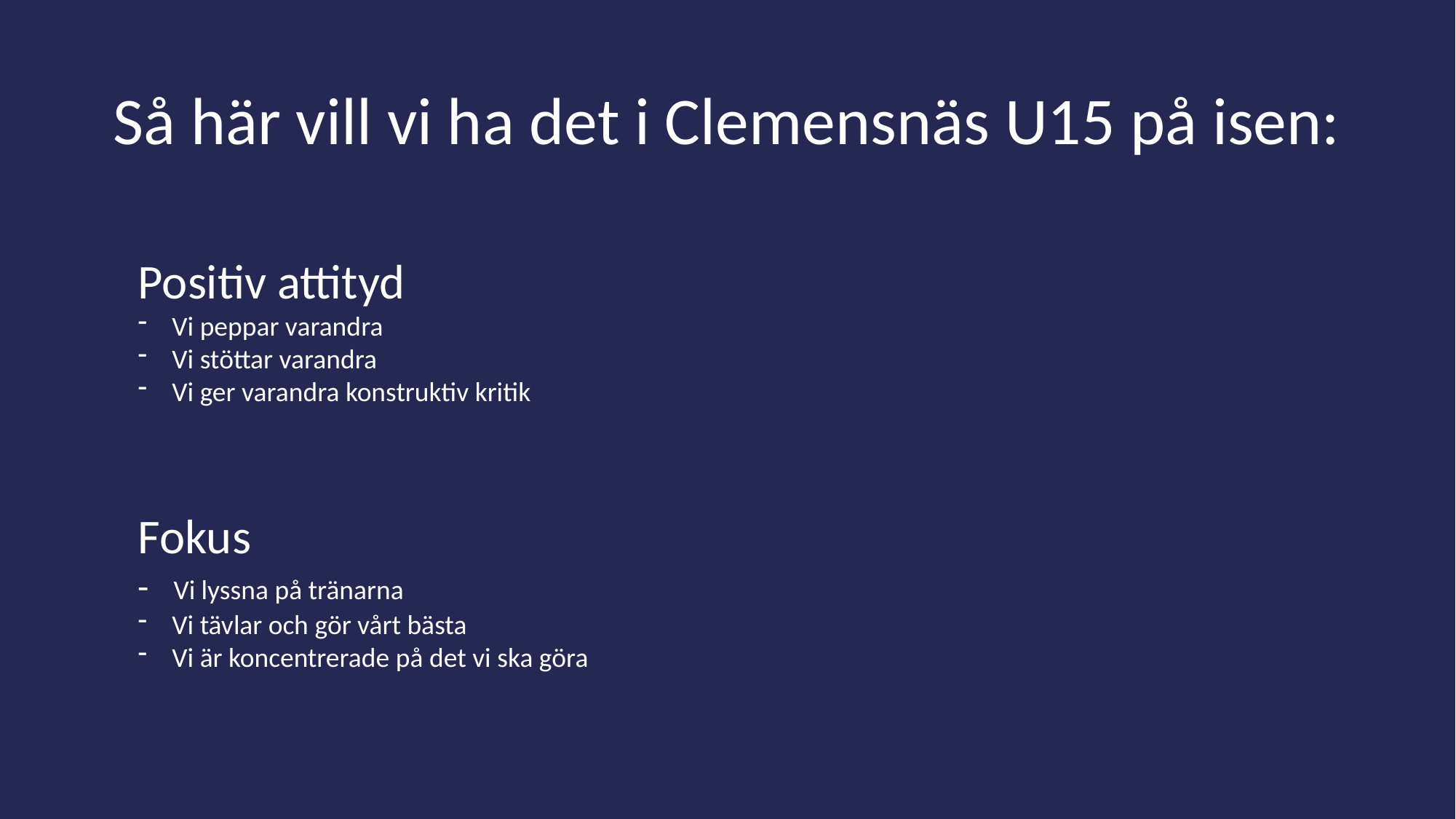

# Så här vill vi ha det i Clemensnäs U15 på isen:
Positiv attityd
Vi peppar varandra
Vi stöttar varandra
Vi ger varandra konstruktiv kritik

Fokus
-   Vi lyssna på tränarna
Vi tävlar och gör vårt bästa
Vi är koncentrerade på det vi ska göra